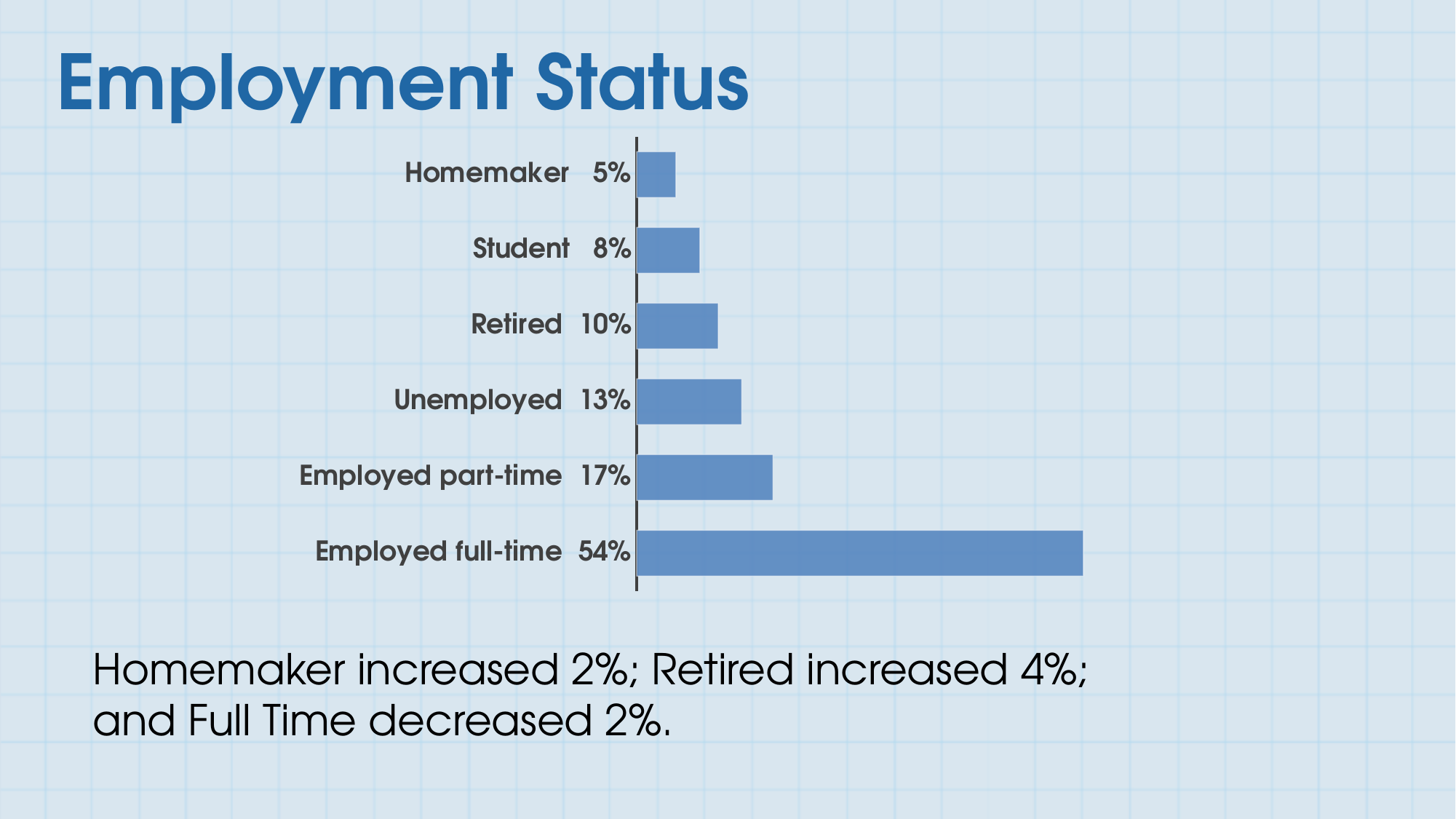

Employment Status

### Chart

| Category |  |
|---|---|
| Employed full-time  54% | 0.5447515948192538 |
| Employed part-time  17% | 0.16624782524647205 |
| Unemployed  13% | 0.12816547457954766 |
| Retired  10% | 0.09955538372317804 |
| Student   8% | 0.07713125845737483 |
| Homemaker   5% | 0.047747921902184416 |
Homemaker increased 2%; Retired increased 4%;
and Full Time decreased 2%.